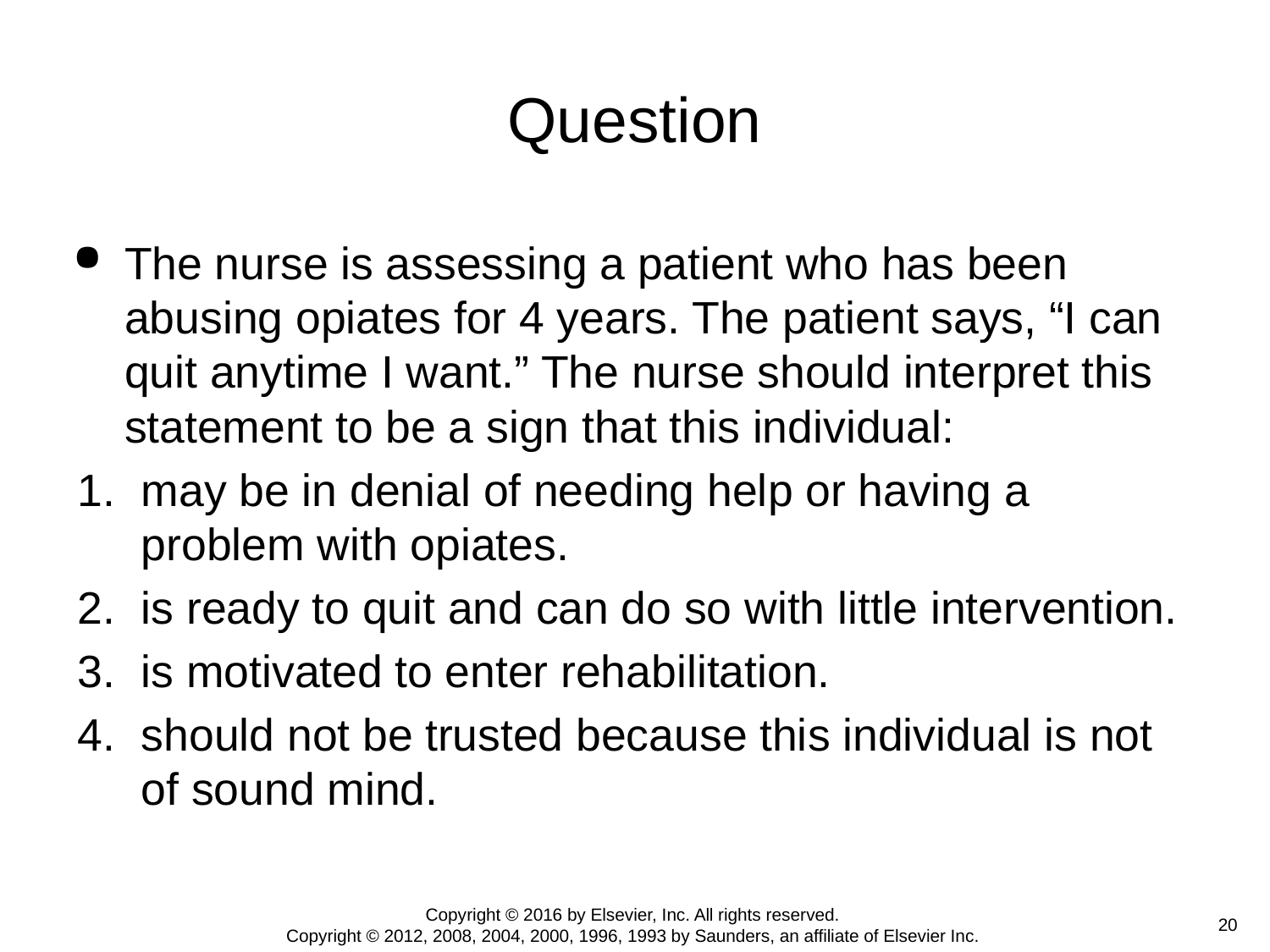

# Question
The nurse is assessing a patient who has been abusing opiates for 4 years. The patient says, “I can quit anytime I want.” The nurse should interpret this statement to be a sign that this individual:
may be in denial of needing help or having a problem with opiates.
is ready to quit and can do so with little intervention.
is motivated to enter rehabilitation.
should not be trusted because this individual is not of sound mind.
Copyright © 2016 by Elsevier, Inc. All rights reserved.
Copyright © 2012, 2008, 2004, 2000, 1996, 1993 by Saunders, an affiliate of Elsevier Inc.
 20